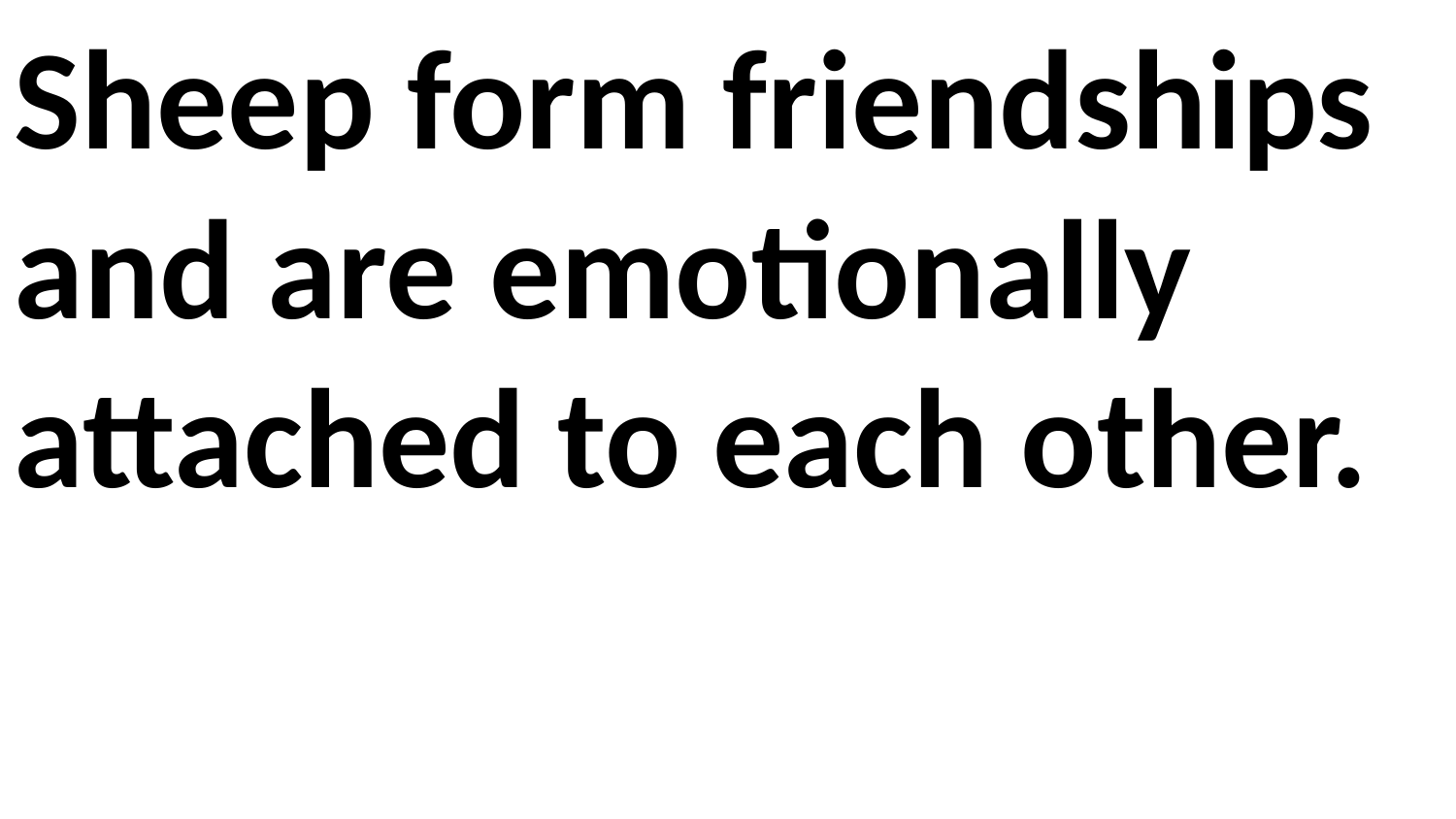

Sheep form friendships and are emotionally attached to each other.